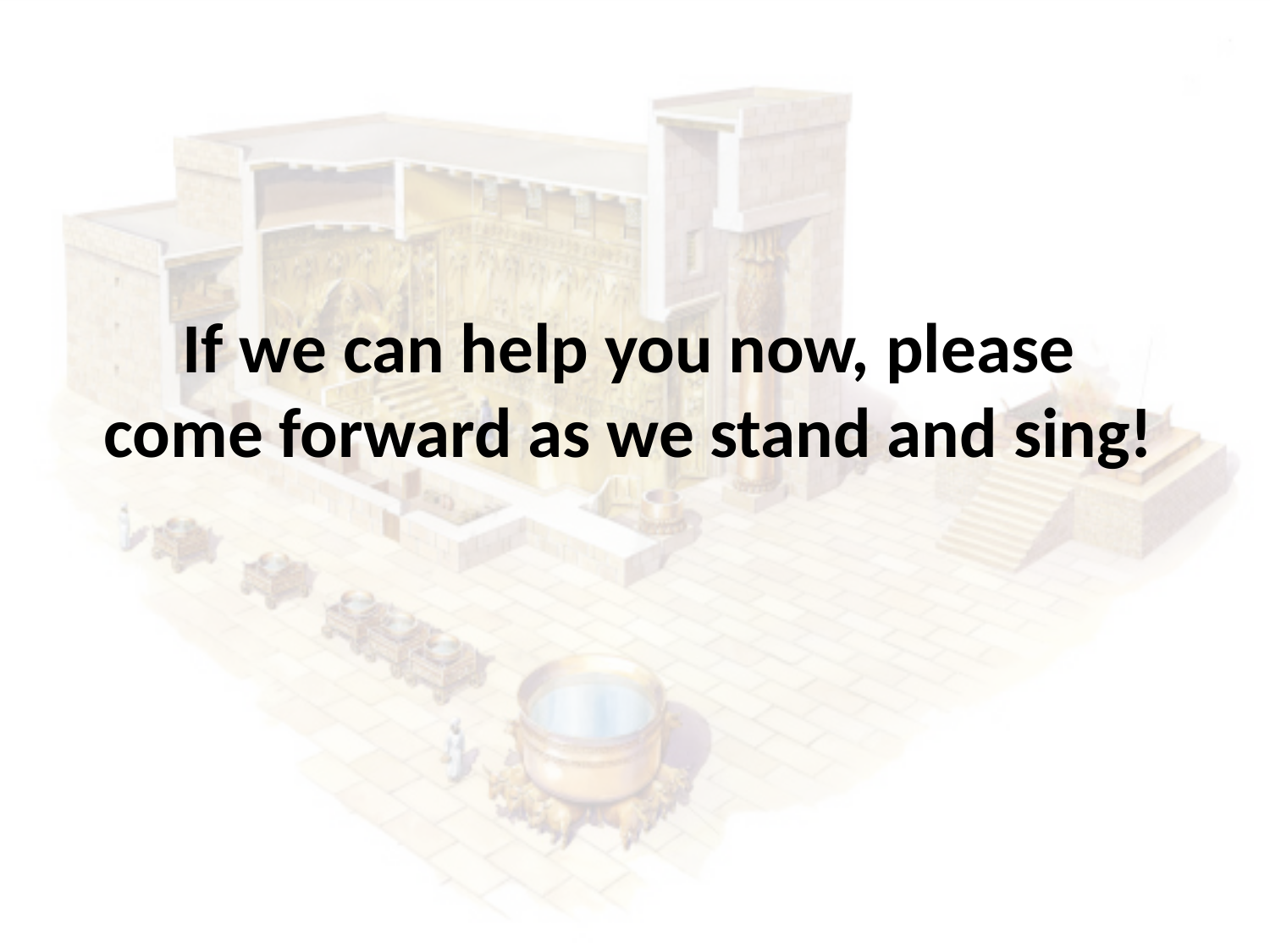

If we can help you now, please come forward as we stand and sing!